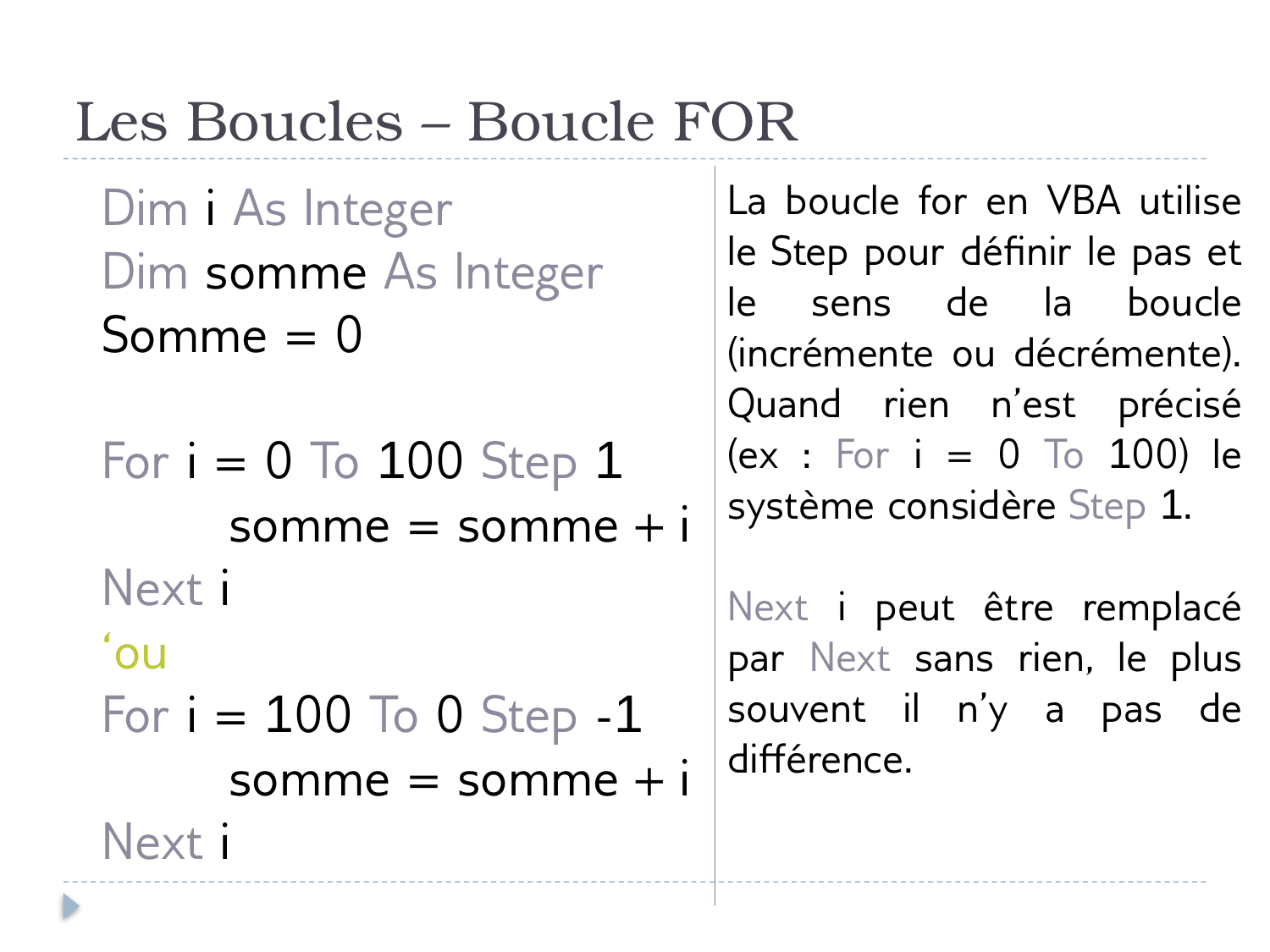

# Les Boucles – Boucle FOR
Dim i As Integer
Dim somme As Integer
Somme = 0

For i = 0 To 100 Step 1
	somme = somme + i
Next i
‘ou
For i = 100 To 0 Step -1
	somme = somme + i
Next i
La boucle for en VBA utilise le Step pour définir le pas et le sens de la boucle (incrémente ou décrémente). Quand rien n’est précisé (ex : For i = 0 To 100) le système considère Step 1.

Next i peut être remplacé par Next sans rien, le plus souvent il n’y a pas de différence.